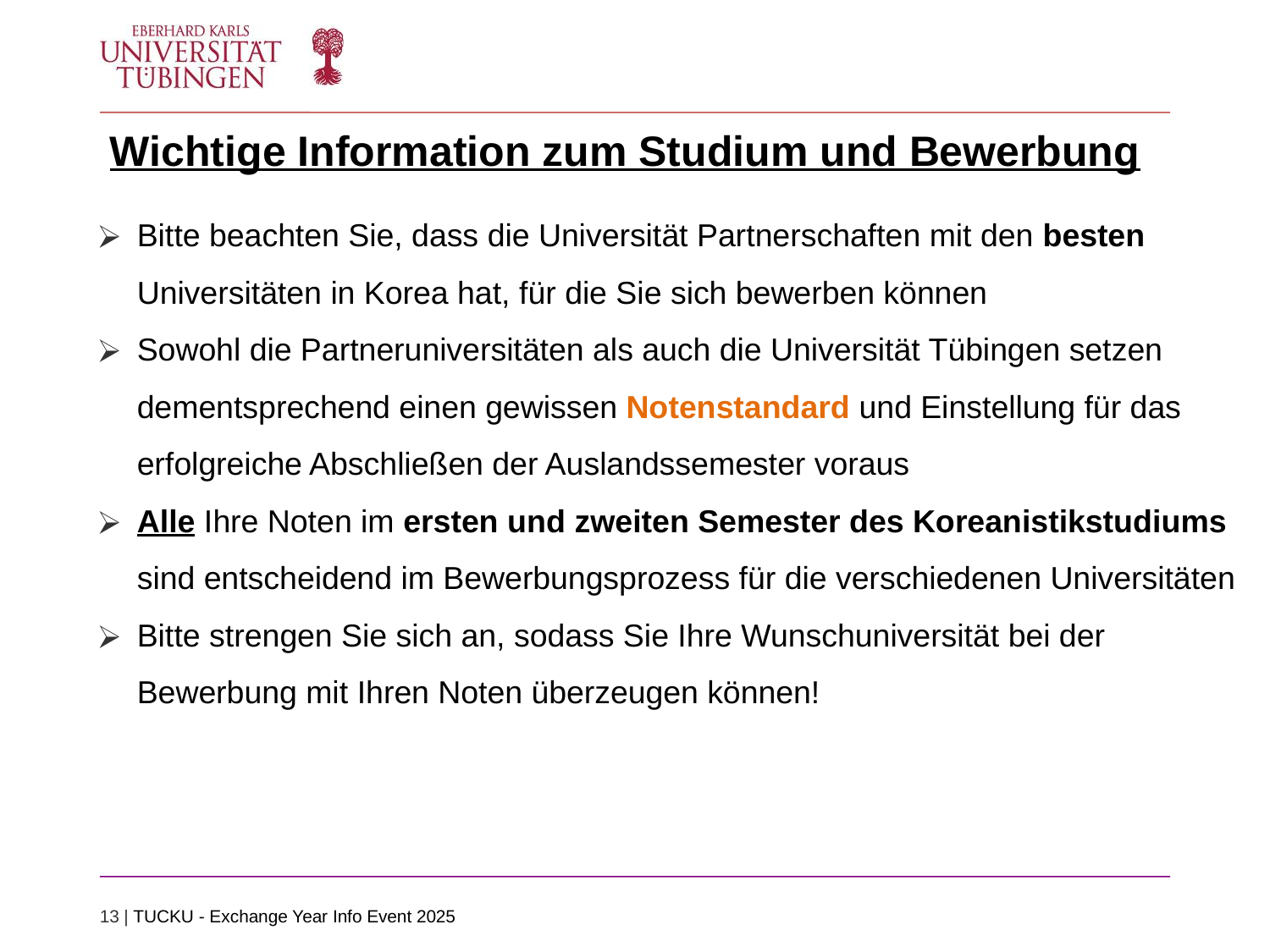

Wichtige Information zum Studium und Bewerbung
Bitte beachten Sie, dass die Universität Partnerschaften mit den besten Universitäten in Korea hat, für die Sie sich bewerben können
Sowohl die Partneruniversitäten als auch die Universität Tübingen setzen dementsprechend einen gewissen Notenstandard und Einstellung für das erfolgreiche Abschließen der Auslandssemester voraus
Alle Ihre Noten im ersten und zweiten Semester des Koreanistikstudiums sind entscheidend im Bewerbungsprozess für die verschiedenen Universitäten
Bitte strengen Sie sich an, sodass Sie Ihre Wunschuniversität bei der Bewerbung mit Ihren Noten überzeugen können!

13 | TUCKU - Exchange Year Info Event 2025